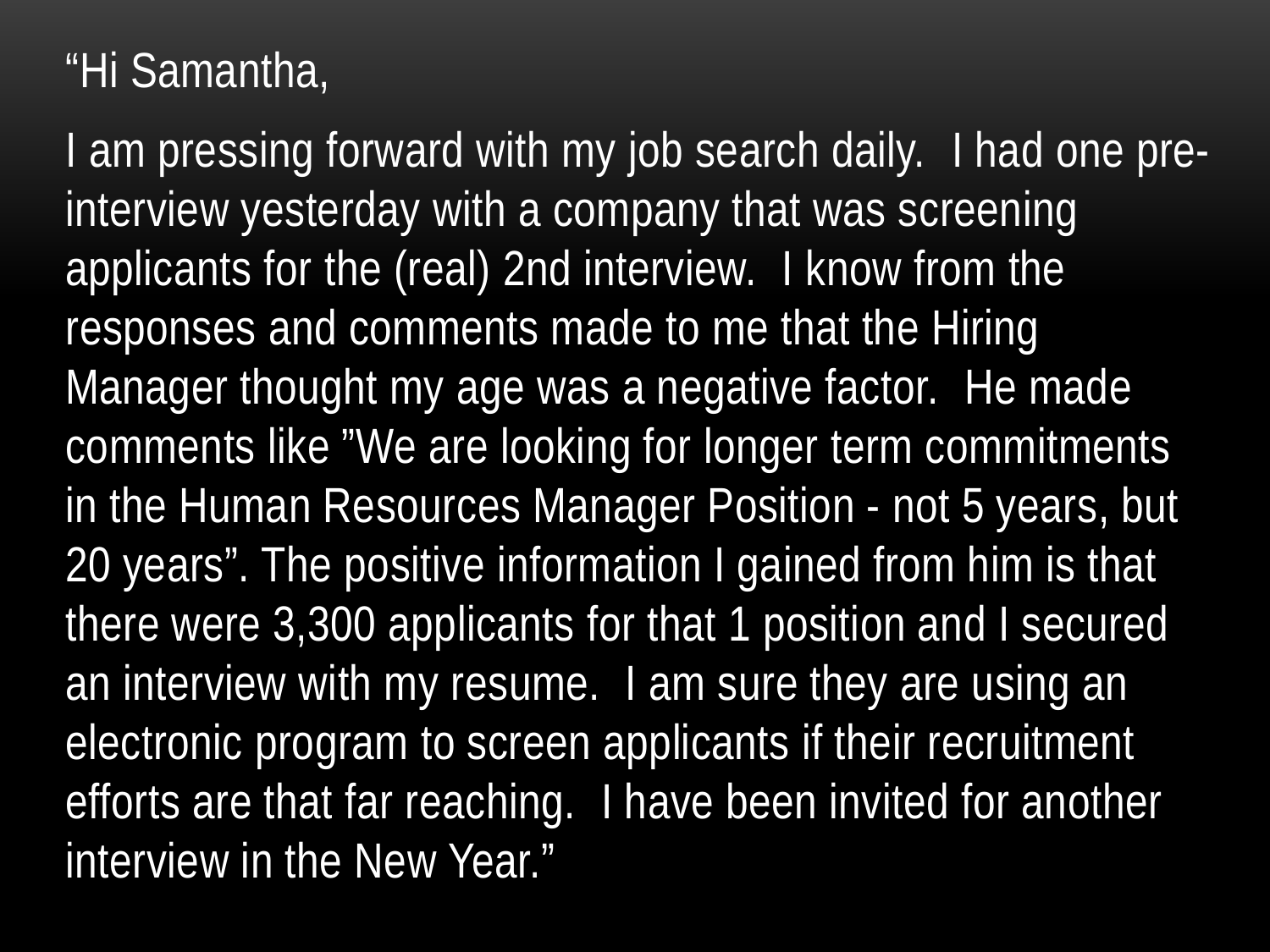

“Hi Samantha,
I am pressing forward with my job search daily.  I had one pre-interview yesterday with a company that was screening applicants for the (real) 2nd interview.  I know from the responses and comments made to me that the Hiring Manager thought my age was a negative factor.  He made comments like ”We are looking for longer term commitments in the Human Resources Manager Position - not 5 years, but 20 years”. The positive information I gained from him is that there were 3,300 applicants for that 1 position and I secured an interview with my resume.  I am sure they are using an electronic program to screen applicants if their recruitment efforts are that far reaching.  I have been invited for another interview in the New Year.”